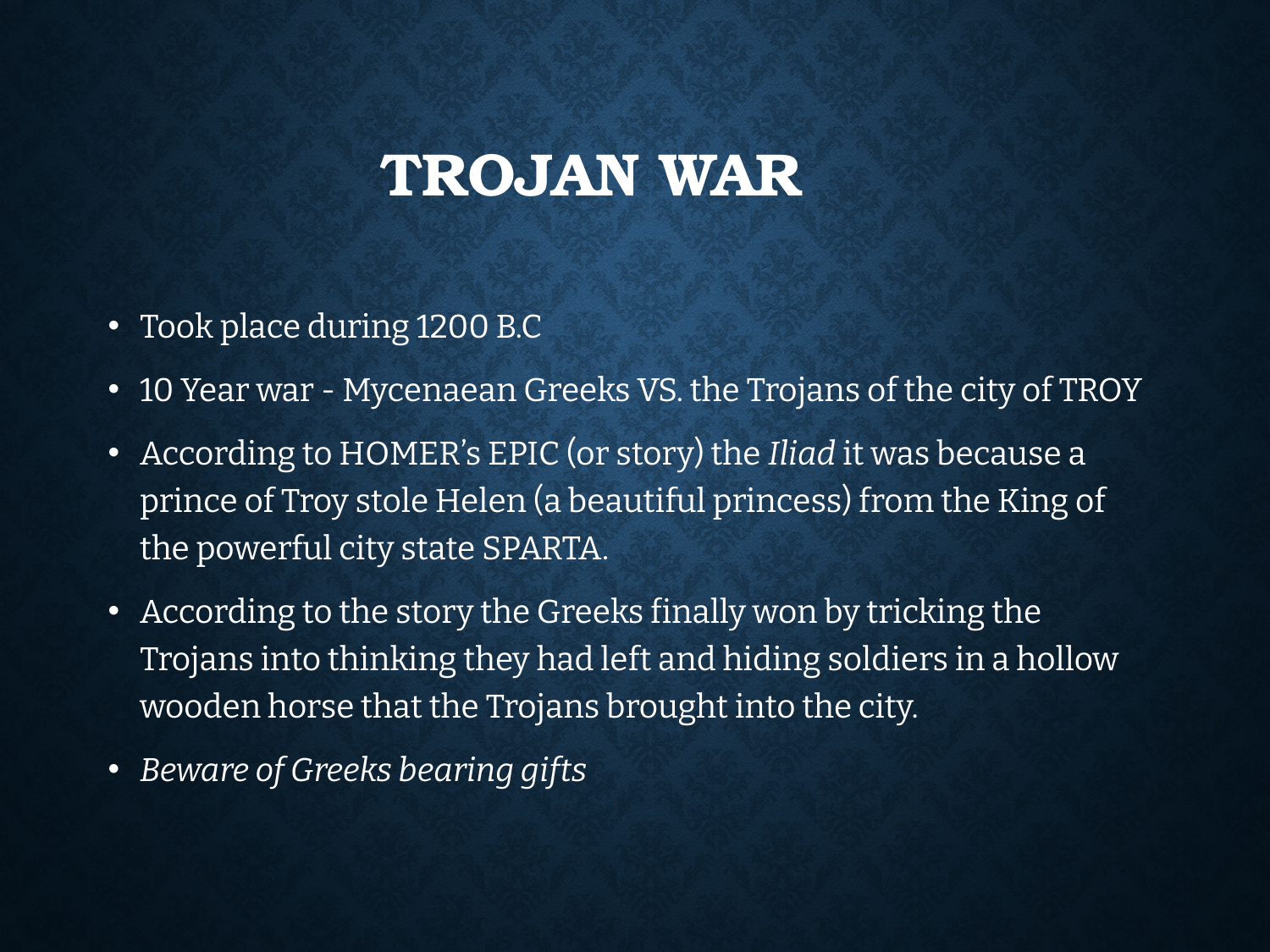

# Trojan War
Took place during 1200 B.C
10 Year war - Mycenaean Greeks VS. the Trojans of the city of TROY
According to HOMER’s EPIC (or story) the Iliad it was because a prince of Troy stole Helen (a beautiful princess) from the King of the powerful city state SPARTA.
According to the story the Greeks finally won by tricking the Trojans into thinking they had left and hiding soldiers in a hollow wooden horse that the Trojans brought into the city.
Beware of Greeks bearing gifts